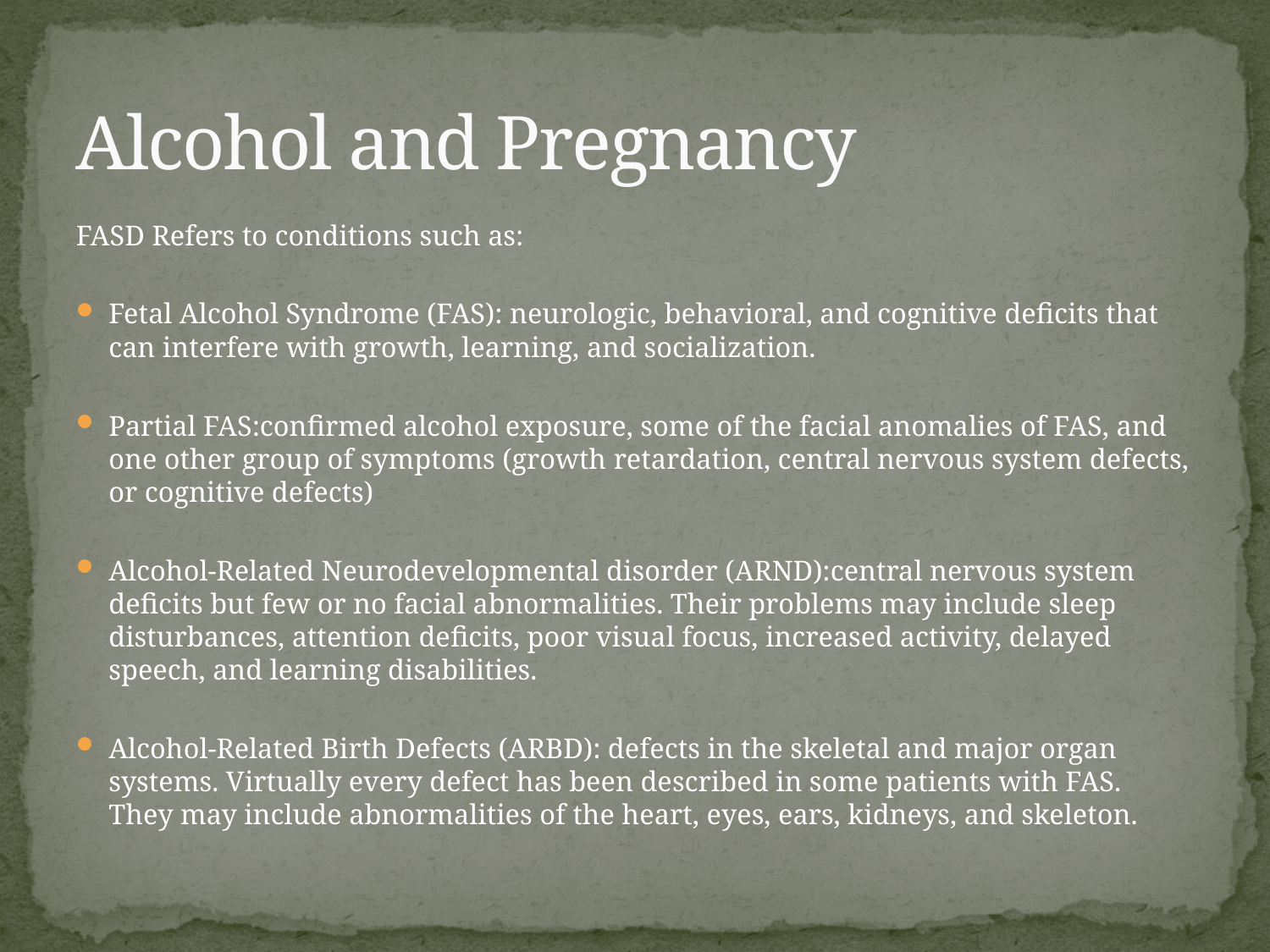

# Alcohol and Pregnancy
FASD Refers to conditions such as:

Fetal Alcohol Syndrome (FAS): neurologic, behavioral, and cognitive deficits that can interfere with growth, learning, and socialization.

Partial FAS:confirmed alcohol exposure, some of the facial anomalies of FAS, and one other group of symptoms (growth retardation, central nervous system defects, or cognitive defects)

Alcohol-Related Neurodevelopmental disorder (ARND):central nervous system deficits but few or no facial abnormalities. Their problems may include sleep disturbances, attention deficits, poor visual focus, increased activity, delayed speech, and learning disabilities.

Alcohol-Related Birth Defects (ARBD): defects in the skeletal and major organ systems. Virtually every defect has been described in some patients with FAS. They may include abnormalities of the heart, eyes, ears, kidneys, and skeleton.